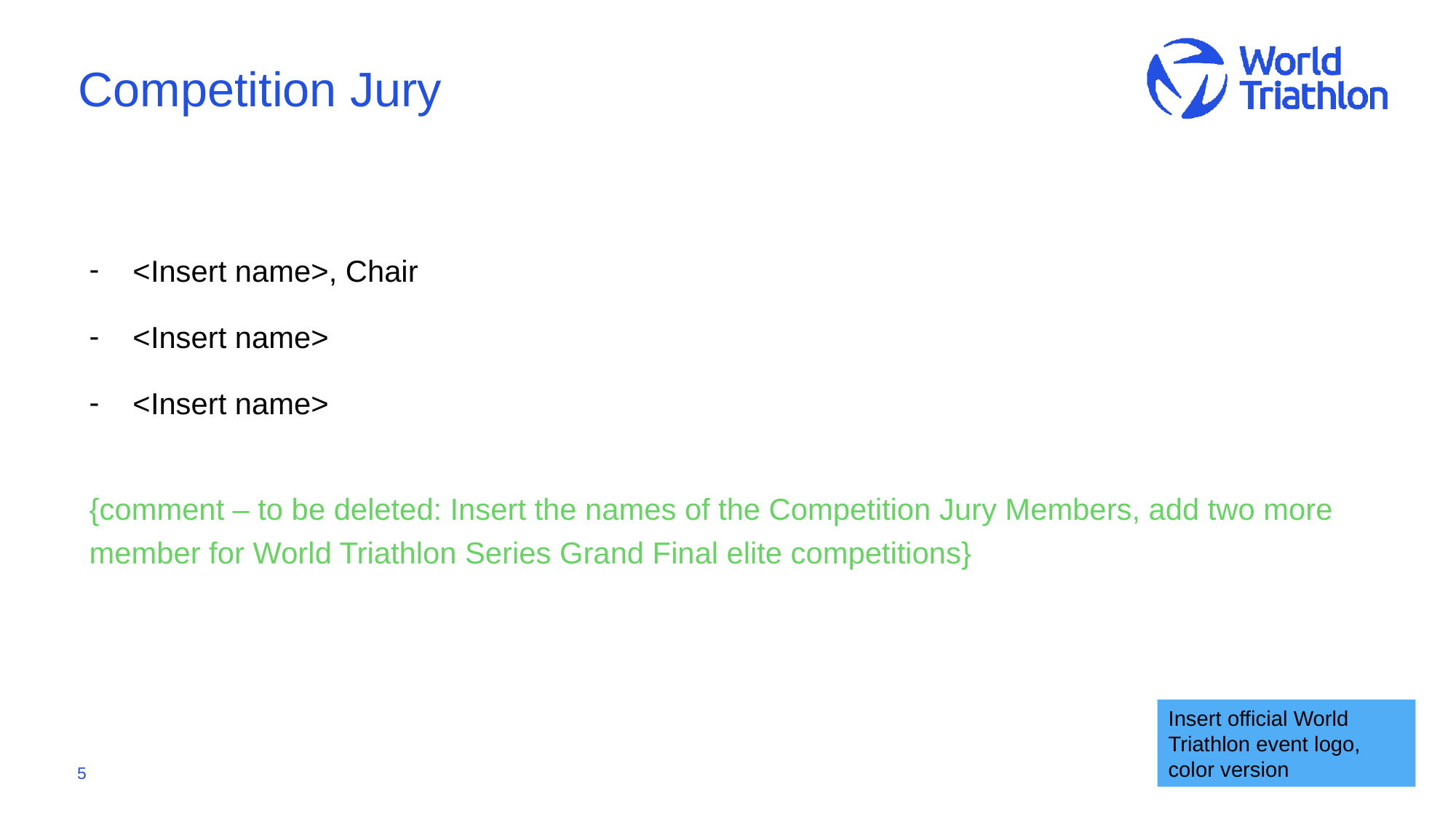

# Competition Jury
<Insert name>, Chair
<Insert name>
<Insert name>

{comment – to be deleted: Insert the names of the Competition Jury Members, add two more member for World Triathlon Series Grand Final elite competitions}
Insert official World Triathlon event logo,
color version
5